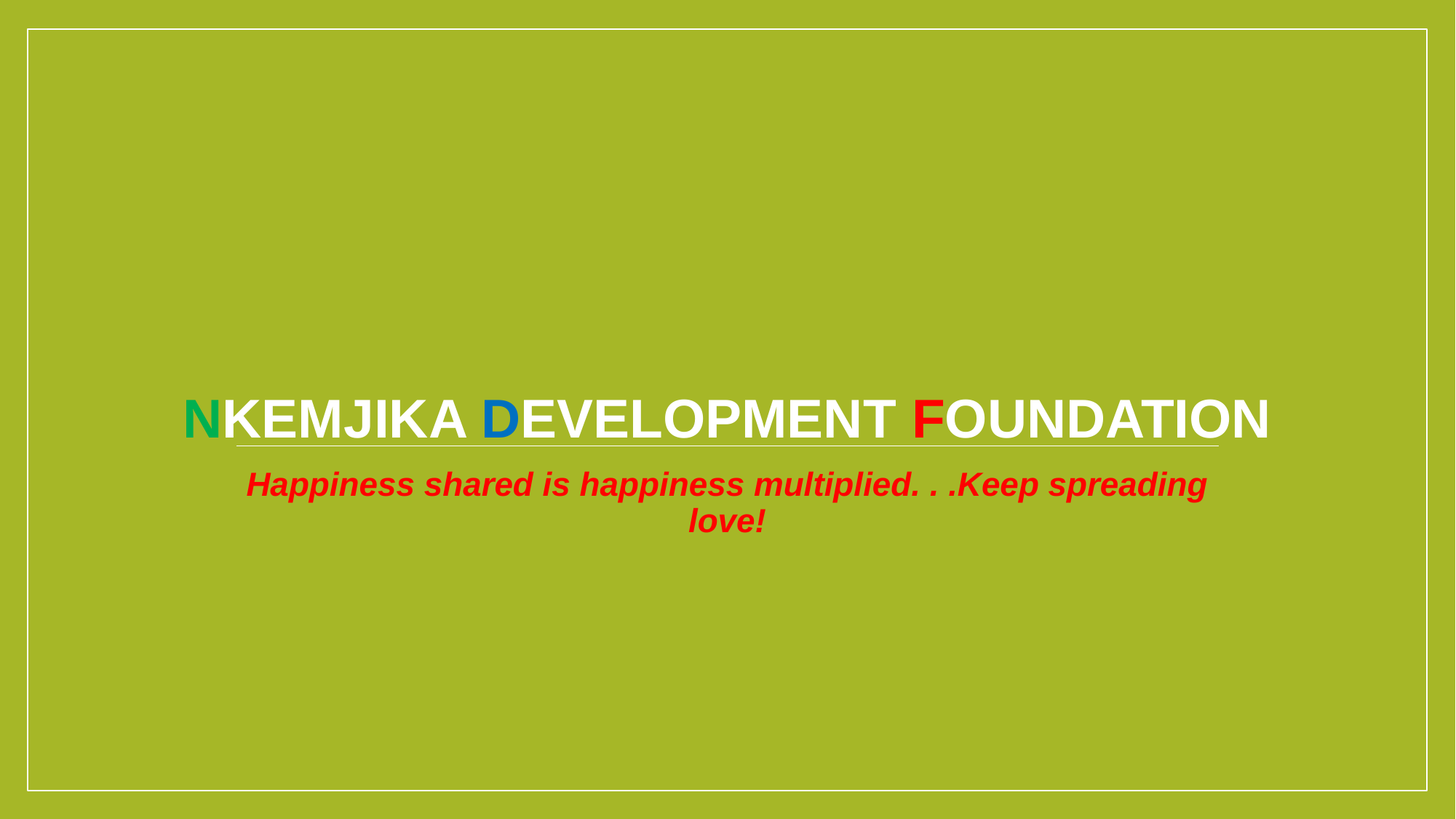

# Nkemjika development foundation
Happiness shared is happiness multiplied. . .Keep spreading love!